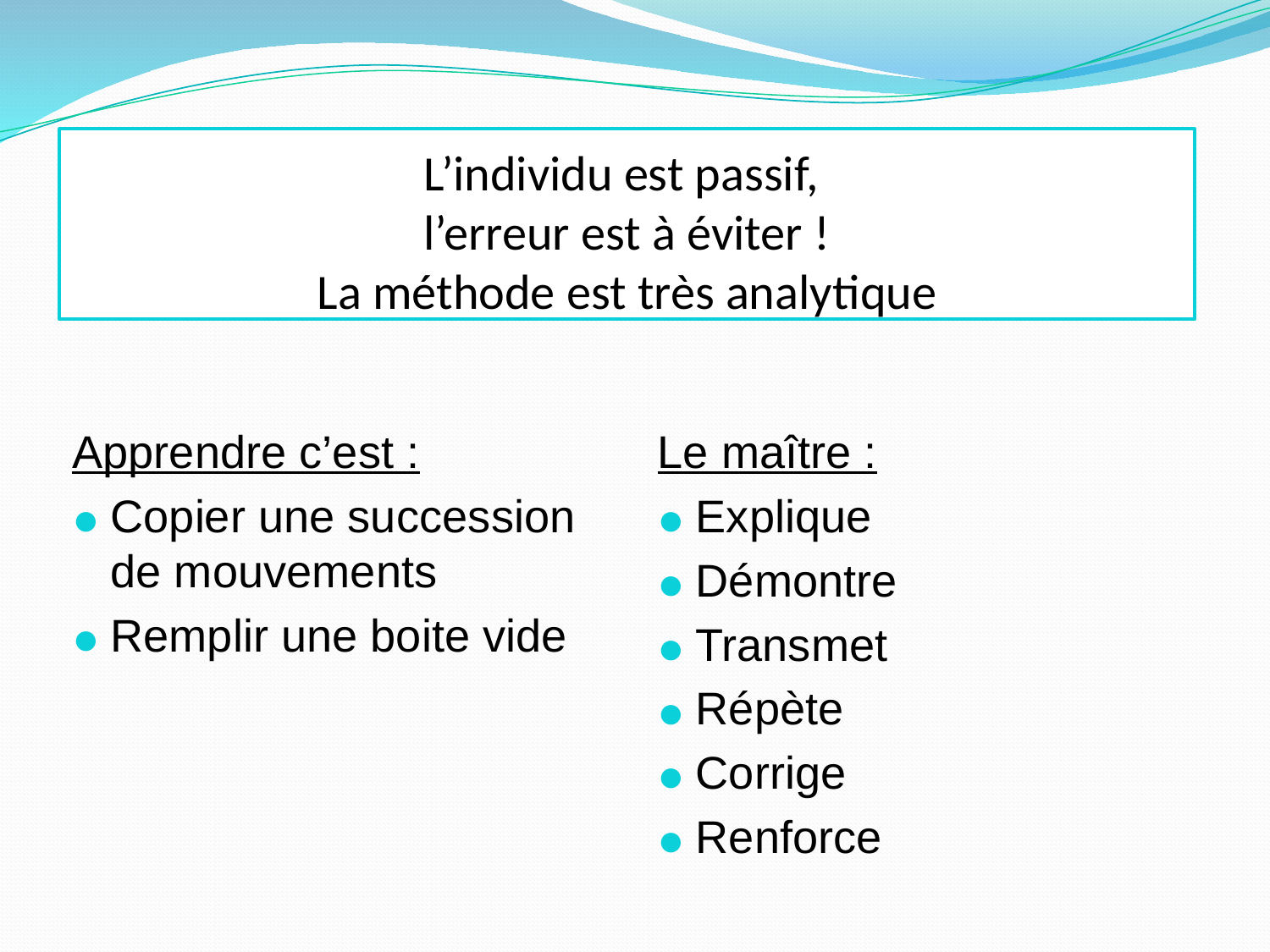

# L’individu est passif, l’erreur est à éviter ! La méthode est très analytique
Apprendre c’est :
Copier une succession de mouvements
Remplir une boite vide
Le maître :
Explique
Démontre
Transmet
Répète
Corrige
Renforce